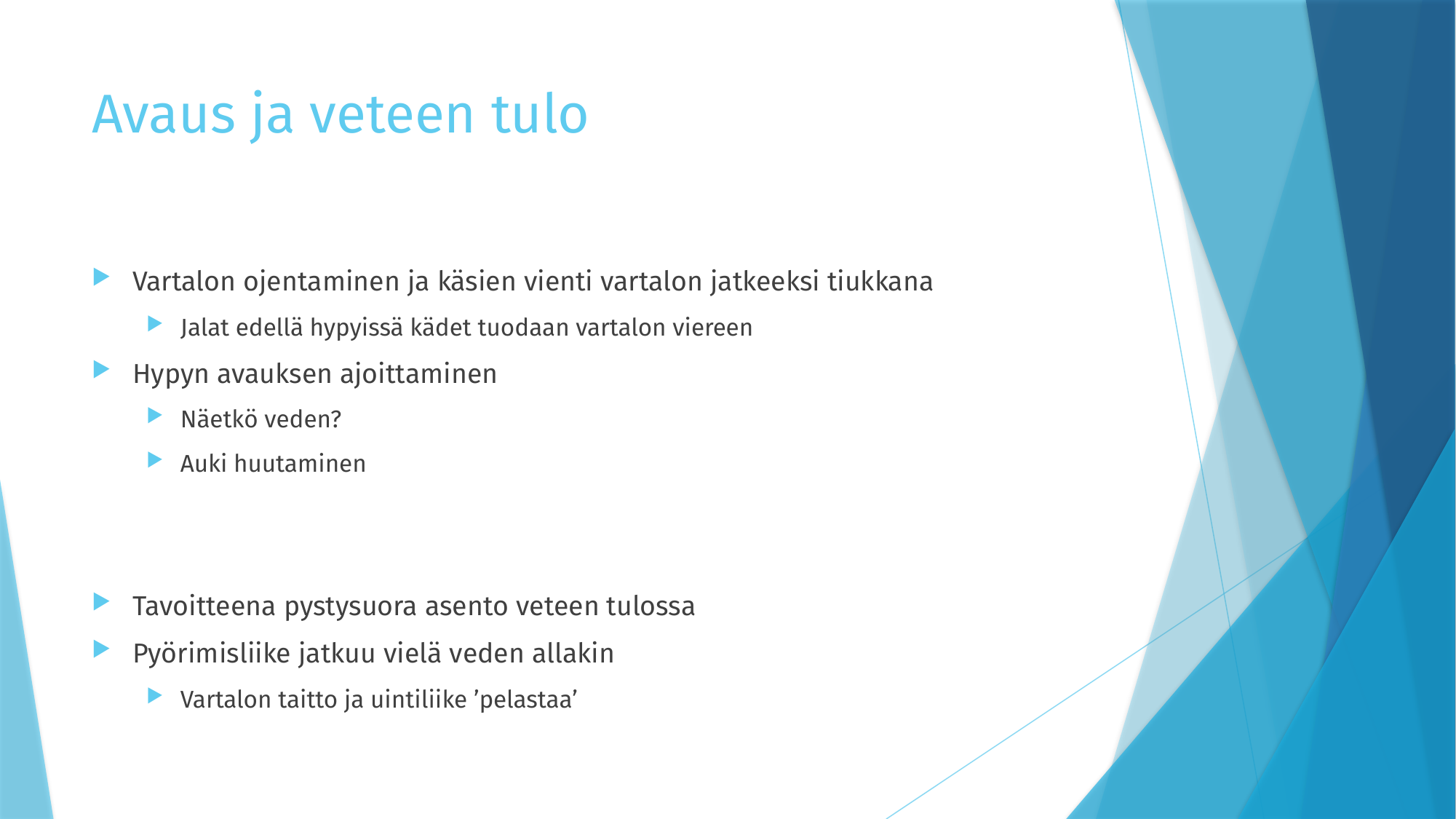

# Avaus ja veteen tulo
Vartalon ojentaminen ja käsien vienti vartalon jatkeeksi tiukkana
Jalat edellä hypyissä kädet tuodaan vartalon viereen
Hypyn avauksen ajoittaminen
Näetkö veden?
Auki huutaminen

Tavoitteena pystysuora asento veteen tulossa
Pyörimisliike jatkuu vielä veden allakin
Vartalon taitto ja uintiliike ’pelastaa’